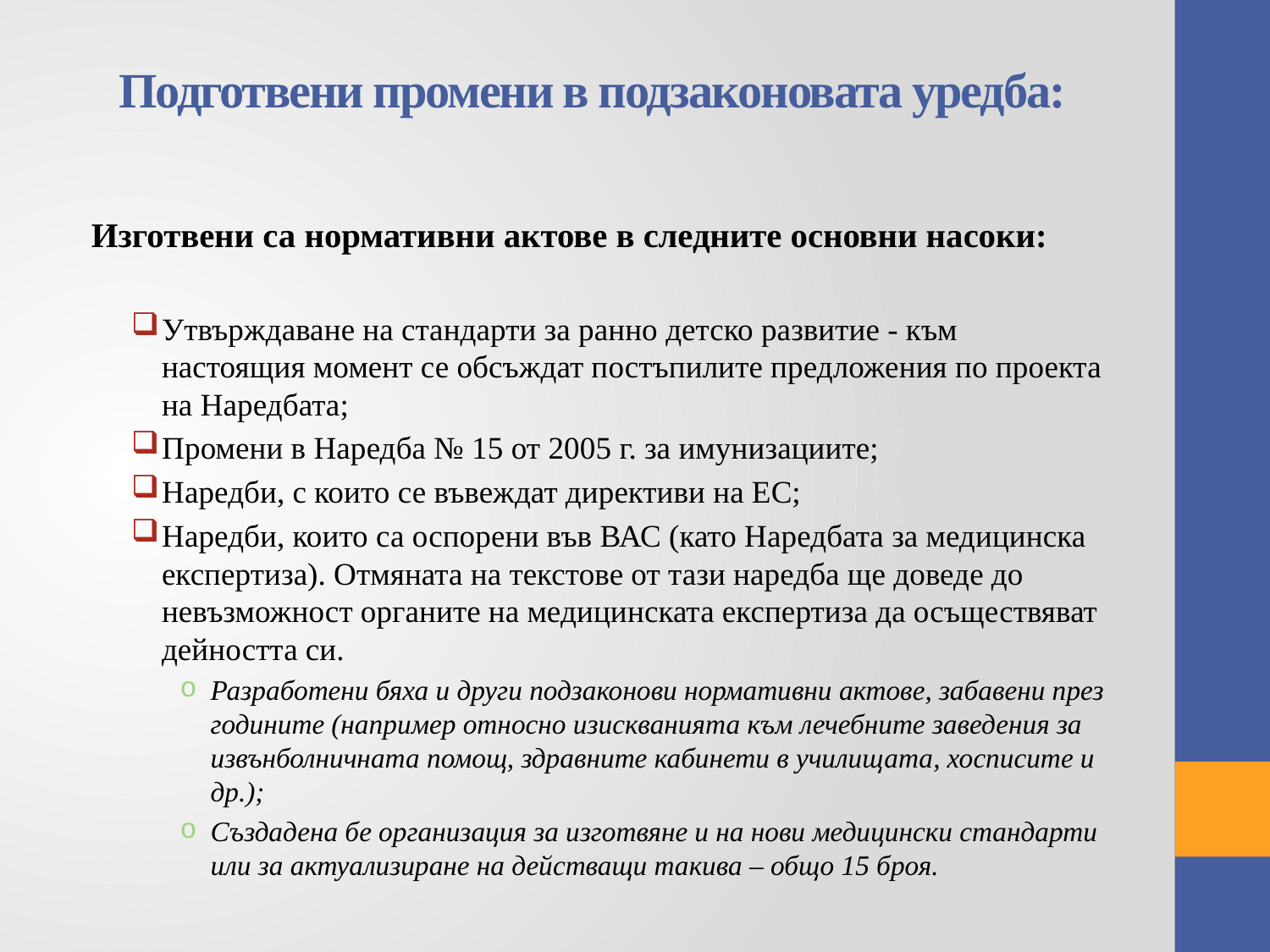

# Подготвени промени в подзаконовата уредба:

Изготвени са нормативни актове в следните основни насоки:

Утвърждаване на стандарти за ранно детско развитие - към настоящия момент се обсъждат постъпилите предложения по проекта на Наредбата;
Промени в Наредба № 15 от 2005 г. за имунизациите;
Наредби, с които се въвеждат директиви на ЕС;
Наредби, които са оспорени във ВАС (като Наредбата за медицинска експертиза). Отмяната на текстове от тази наредба ще доведе до невъзможност органите на медицинската експертиза да осъществяват дейността си.
Разработени бяха и други подзаконови нормативни актове, забавени през годините (например относно изискванията към лечебните заведения за извънболничната помощ, здравните кабинети в училищата, хосписите и др.);
Създадена бе организация за изготвяне и на нови медицински стандарти или за актуализиране на действащи такива – общо 15 броя.